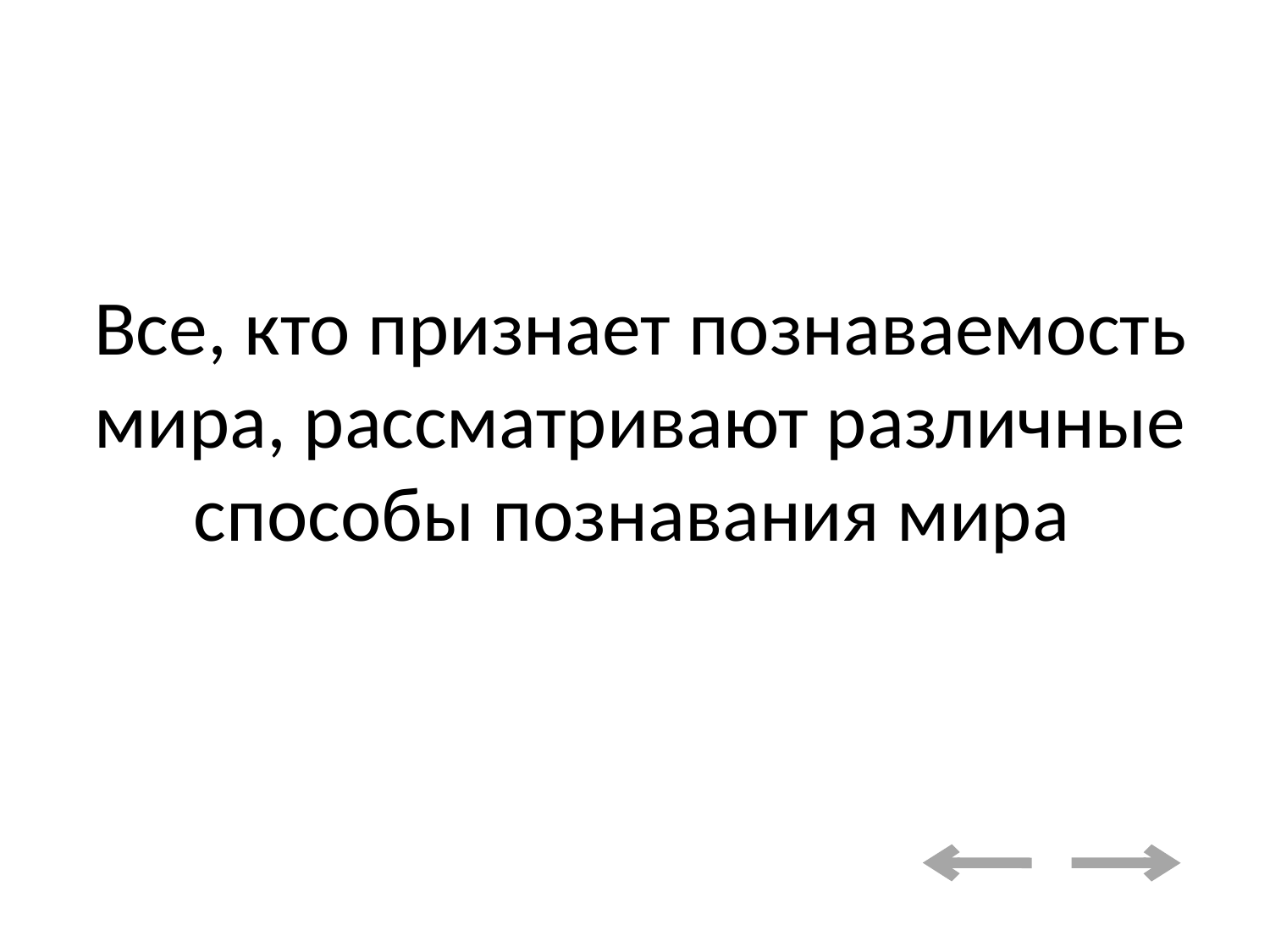

# Все, кто признает познаваемость мира, рассматривают различные способы познавания мира